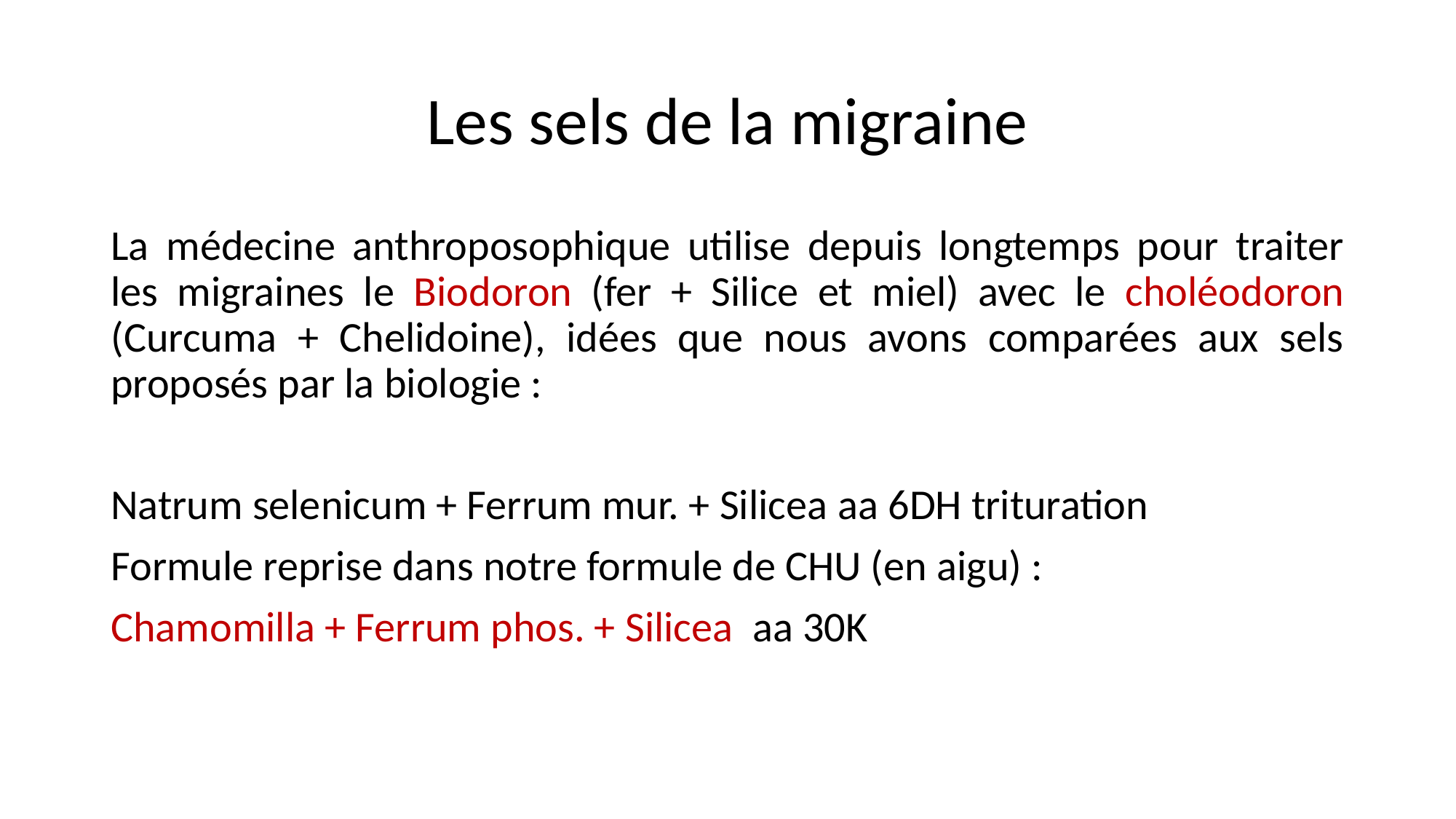

# Les sels de la migraine
La médecine anthroposophique utilise depuis longtemps pour traiter les migraines le Biodoron (fer + Silice et miel) avec le choléodoron (Curcuma + Chelidoine), idées que nous avons comparées aux sels proposés par la biologie :

Natrum selenicum + Ferrum mur. + Silicea aa 6DH trituration
Formule reprise dans notre formule de CHU (en aigu) :
Chamomilla + Ferrum phos. + Silicea  aa 30K